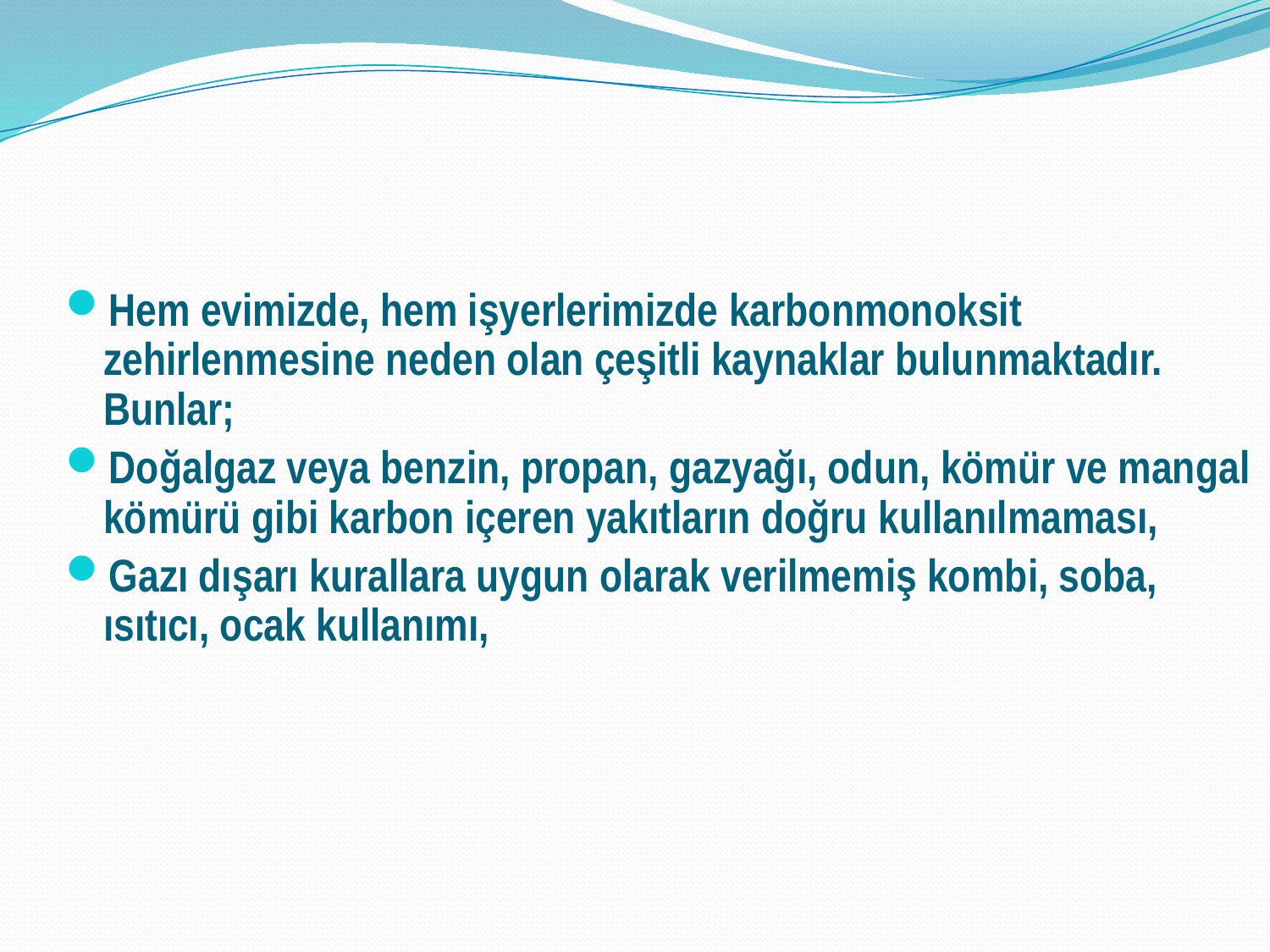

Hem evimizde, hem işyerlerimizde karbonmonoksit zehirlenmesine neden olan çeşitli kaynaklar bulunmaktadır. Bunlar;
Doğalgaz veya benzin, propan, gazyağı, odun, kömür ve mangal kömürü gibi karbon içeren yakıtların doğru kullanılmaması,
Gazı dışarı kurallara uygun olarak verilmemiş kombi, soba, ısıtıcı, ocak kullanımı,